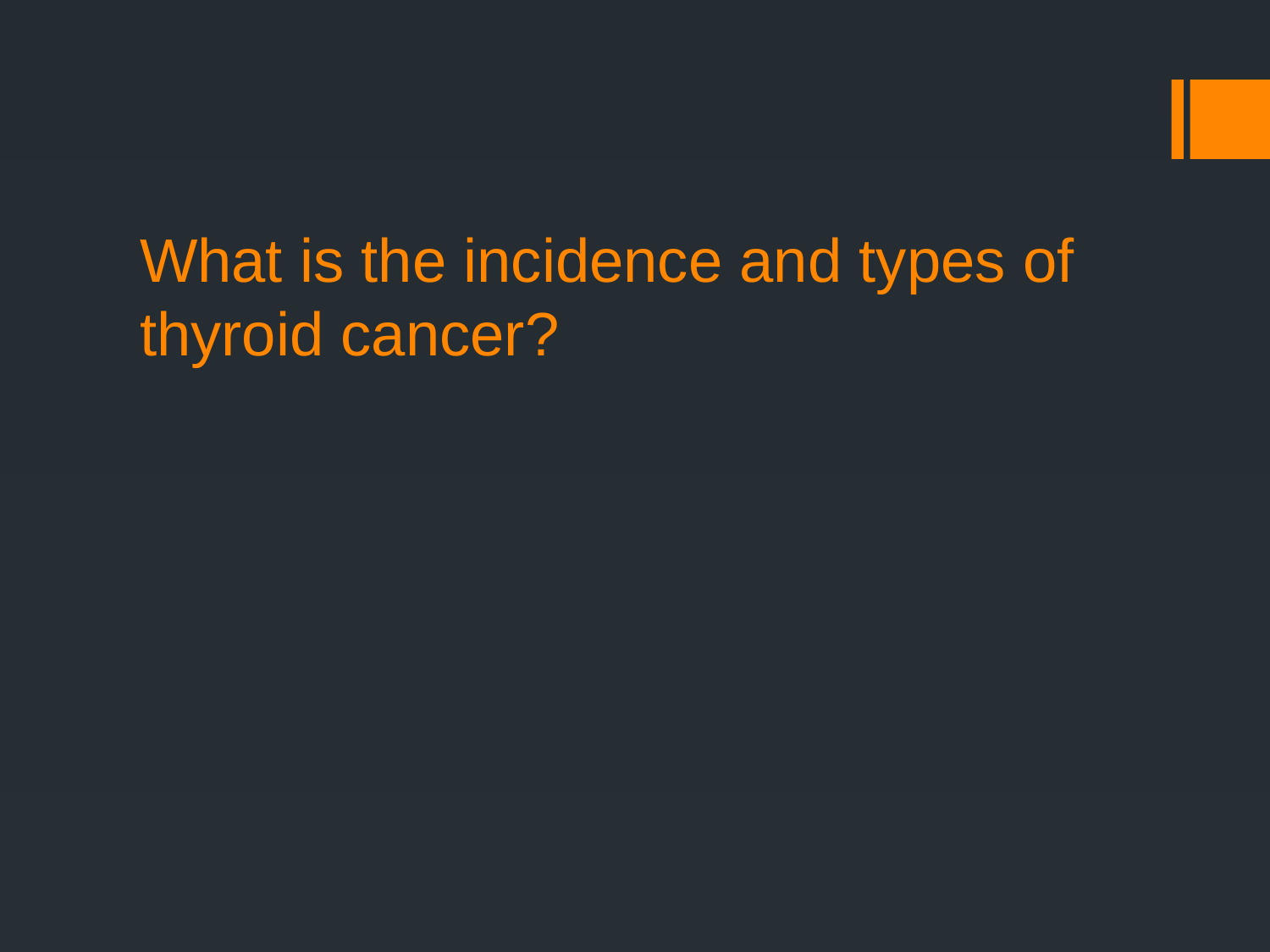

# What is the incidence and types of thyroid cancer?